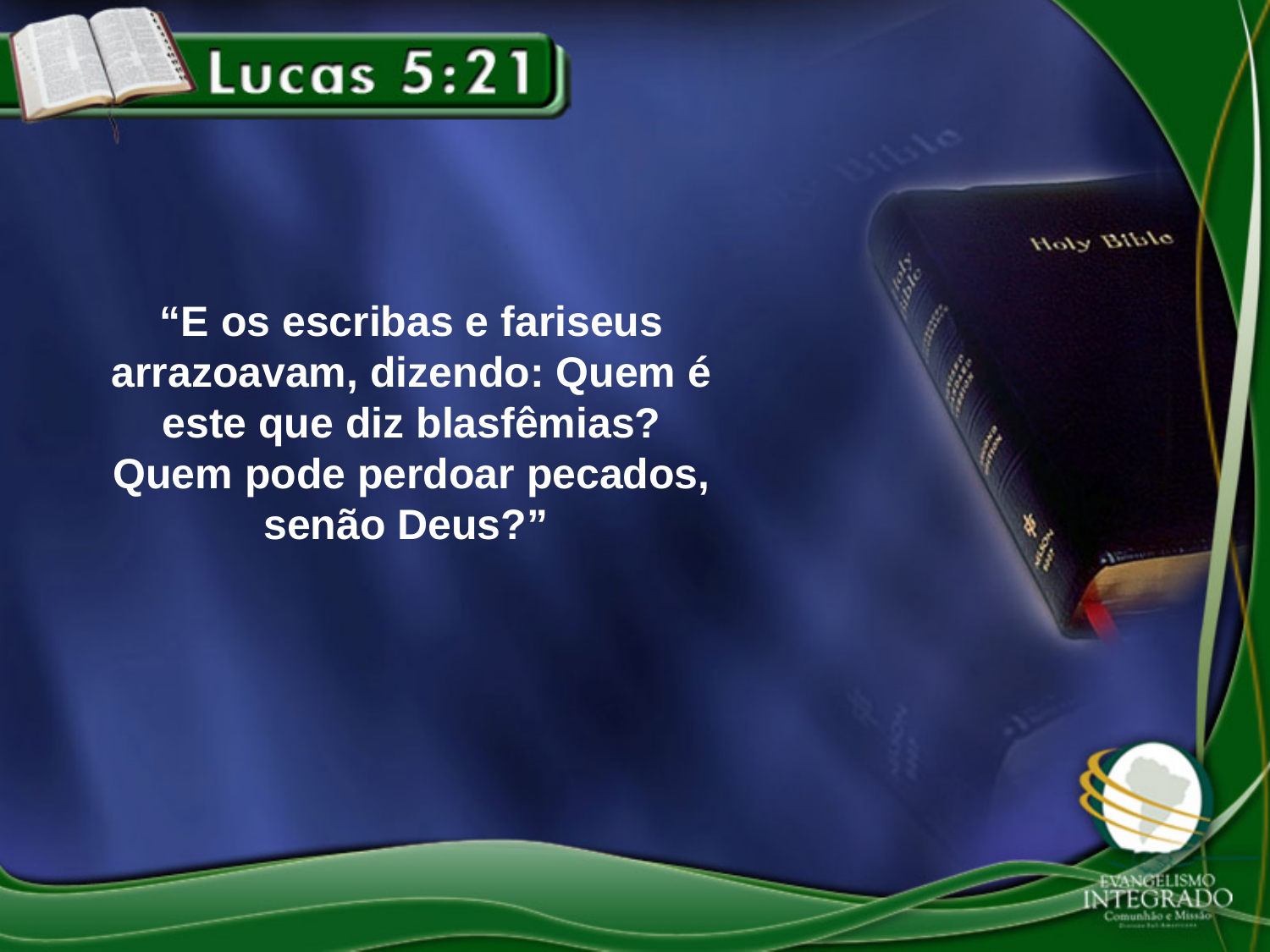

“E os escribas e fariseus arrazoavam, dizendo: Quem é este que diz blasfêmias? Quem pode perdoar pecados, senão Deus?”